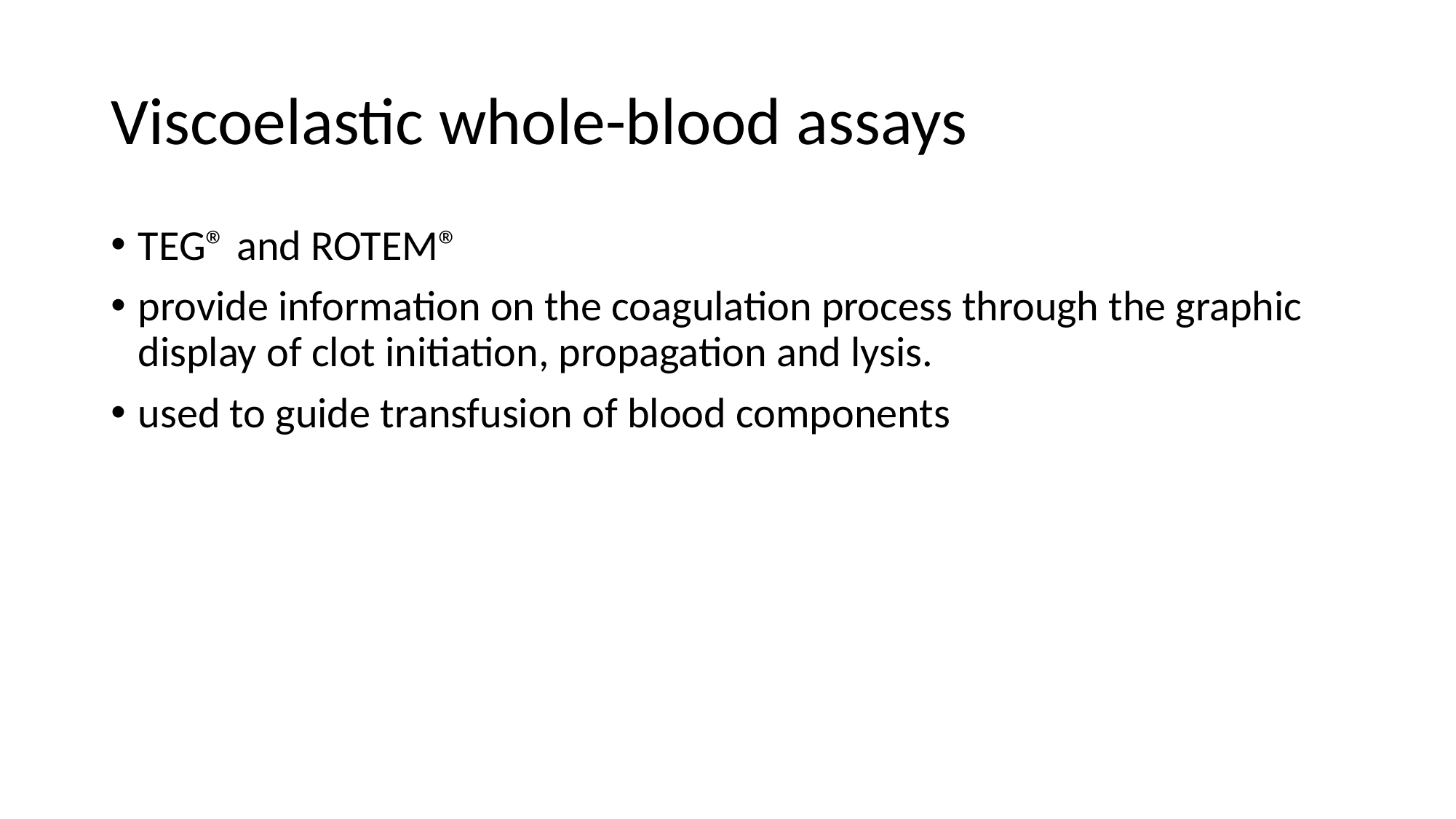

# Viscoelastic whole-blood assays
TEG® and ROTEM®
provide information on the coagulation process through the graphic display of clot initiation, propagation and lysis.
used to guide transfusion of blood components